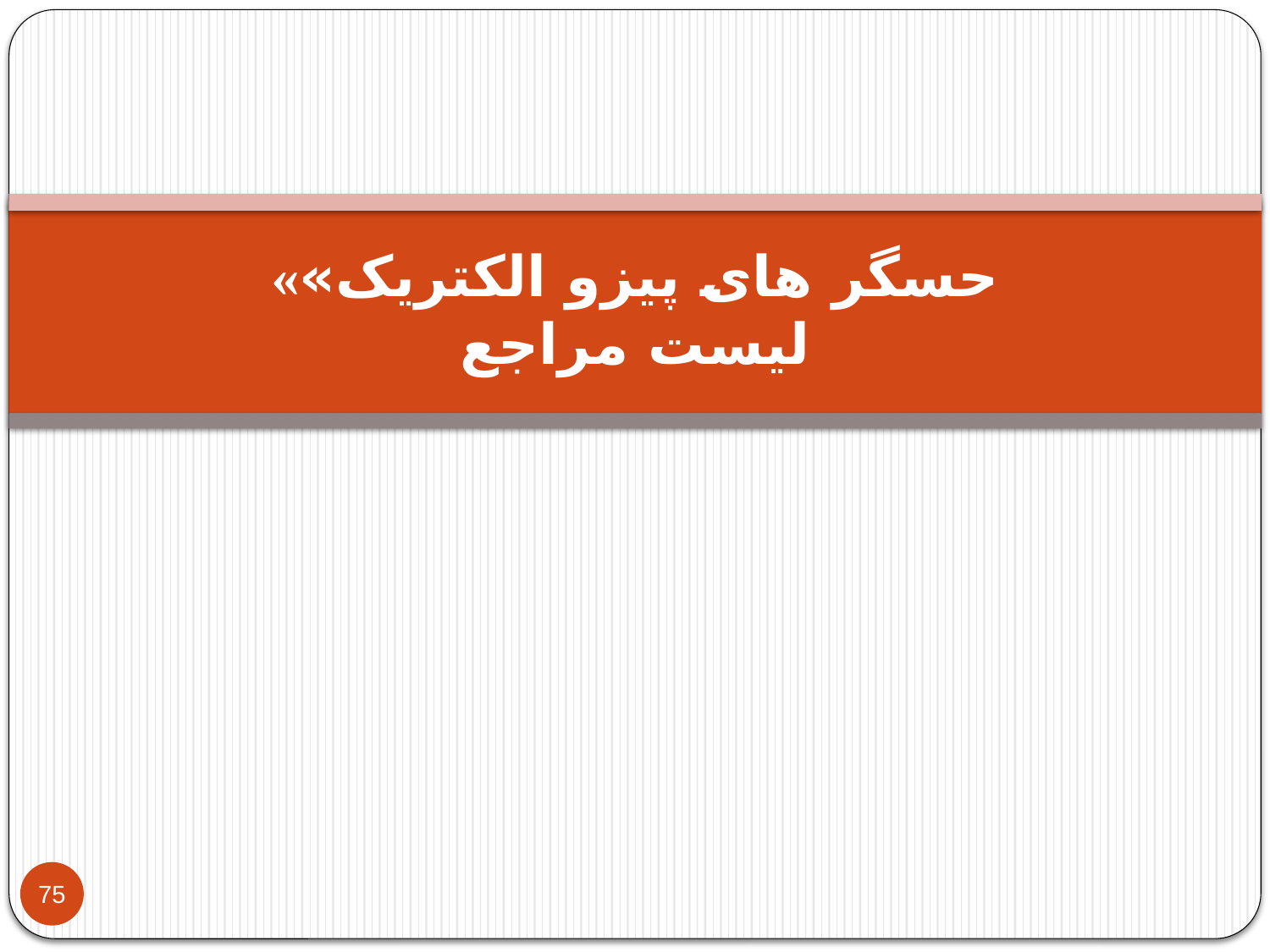

# «حسگر های پیزو الکتریک» لیست مراجع

75